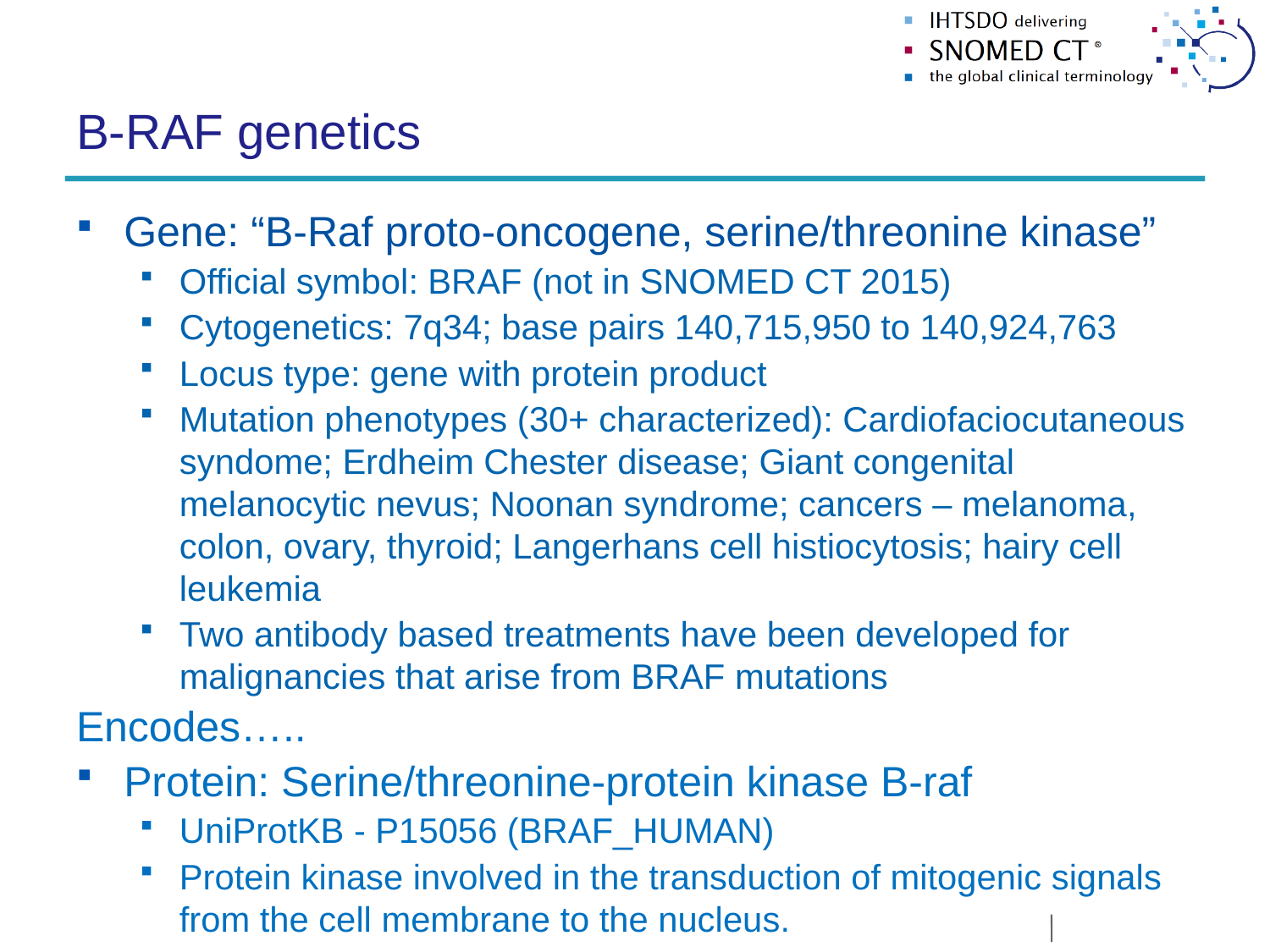

# B-RAF genetics
Gene: “B-Raf proto-oncogene, serine/threonine kinase”
Official symbol: BRAF (not in SNOMED CT 2015)
Cytogenetics: 7q34; base pairs 140,715,950 to 140,924,763
Locus type: gene with protein product
Mutation phenotypes (30+ characterized): Cardiofaciocutaneous syndome; Erdheim Chester disease; Giant congenital melanocytic nevus; Noonan syndrome; cancers – melanoma, colon, ovary, thyroid; Langerhans cell histiocytosis; hairy cell leukemia
Two antibody based treatments have been developed for malignancies that arise from BRAF mutations
Encodes…..
Protein: Serine/threonine-protein kinase B-raf
UniProtKB - P15056 (BRAF_HUMAN)
Protein kinase involved in the transduction of mitogenic signals from the cell membrane to the nucleus.